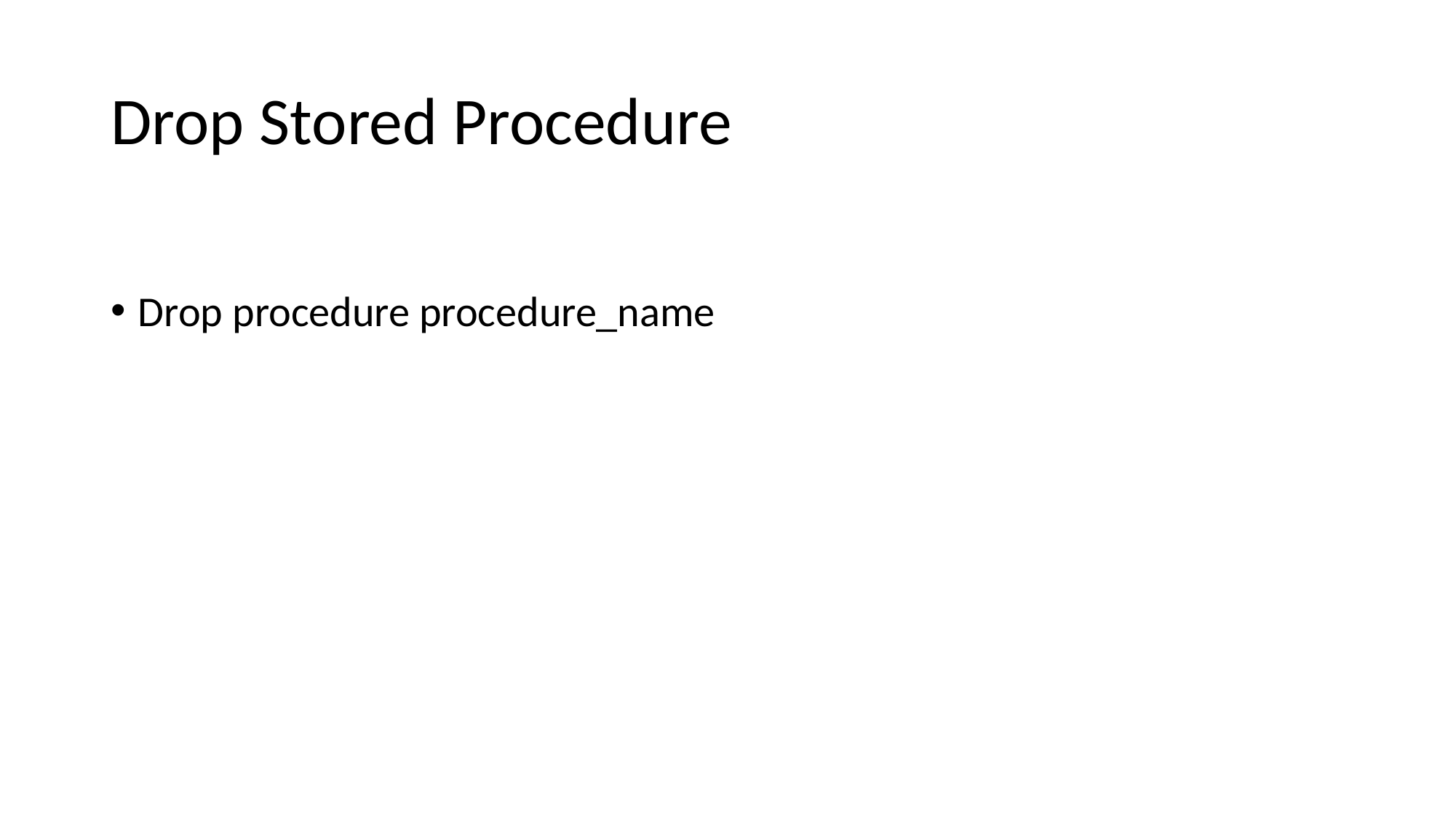

# Drop Stored Procedure

Drop procedure procedure_name